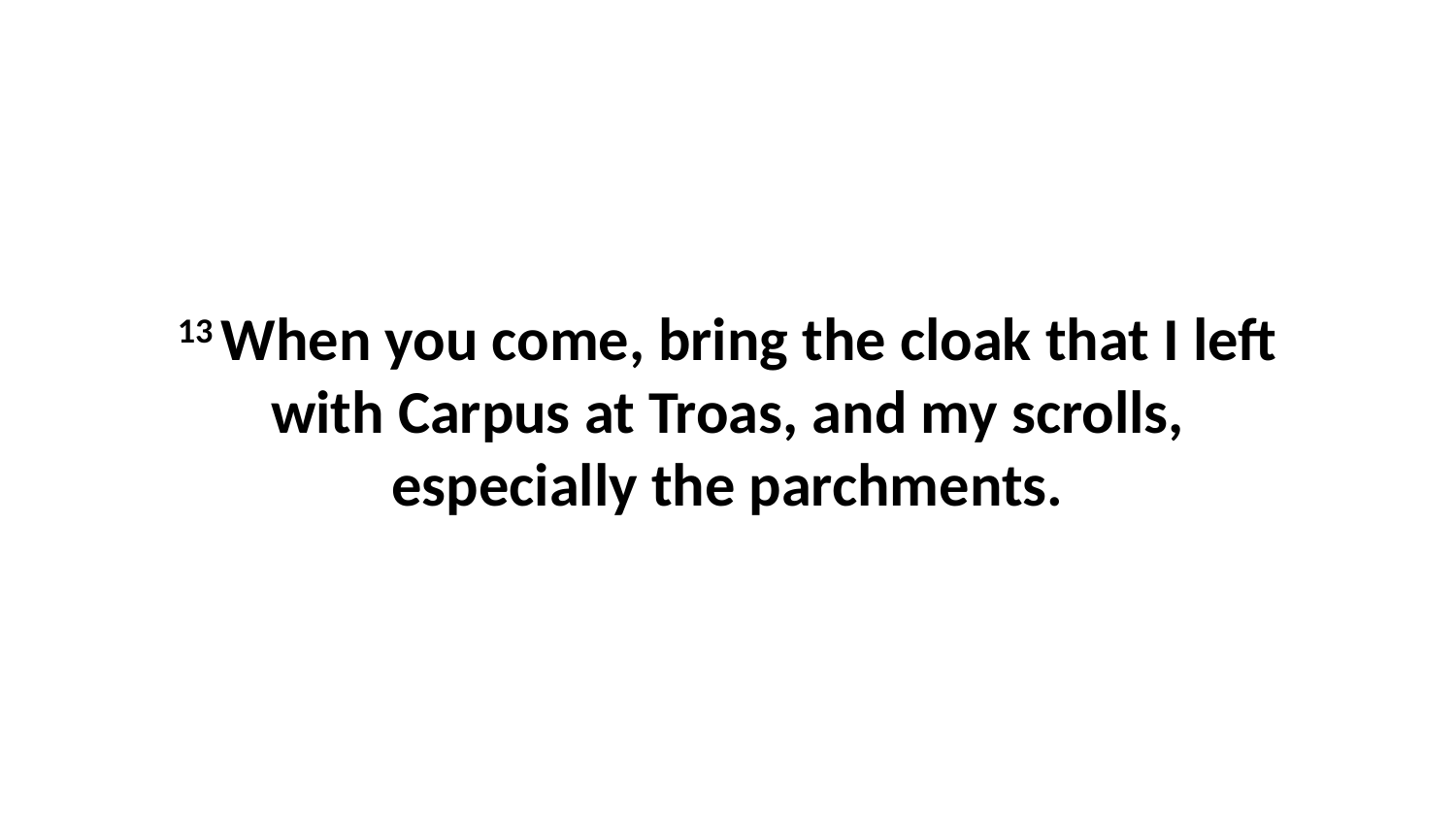

13 When you come, bring the cloak that I left with Carpus at Troas, and my scrolls, especially the parchments.